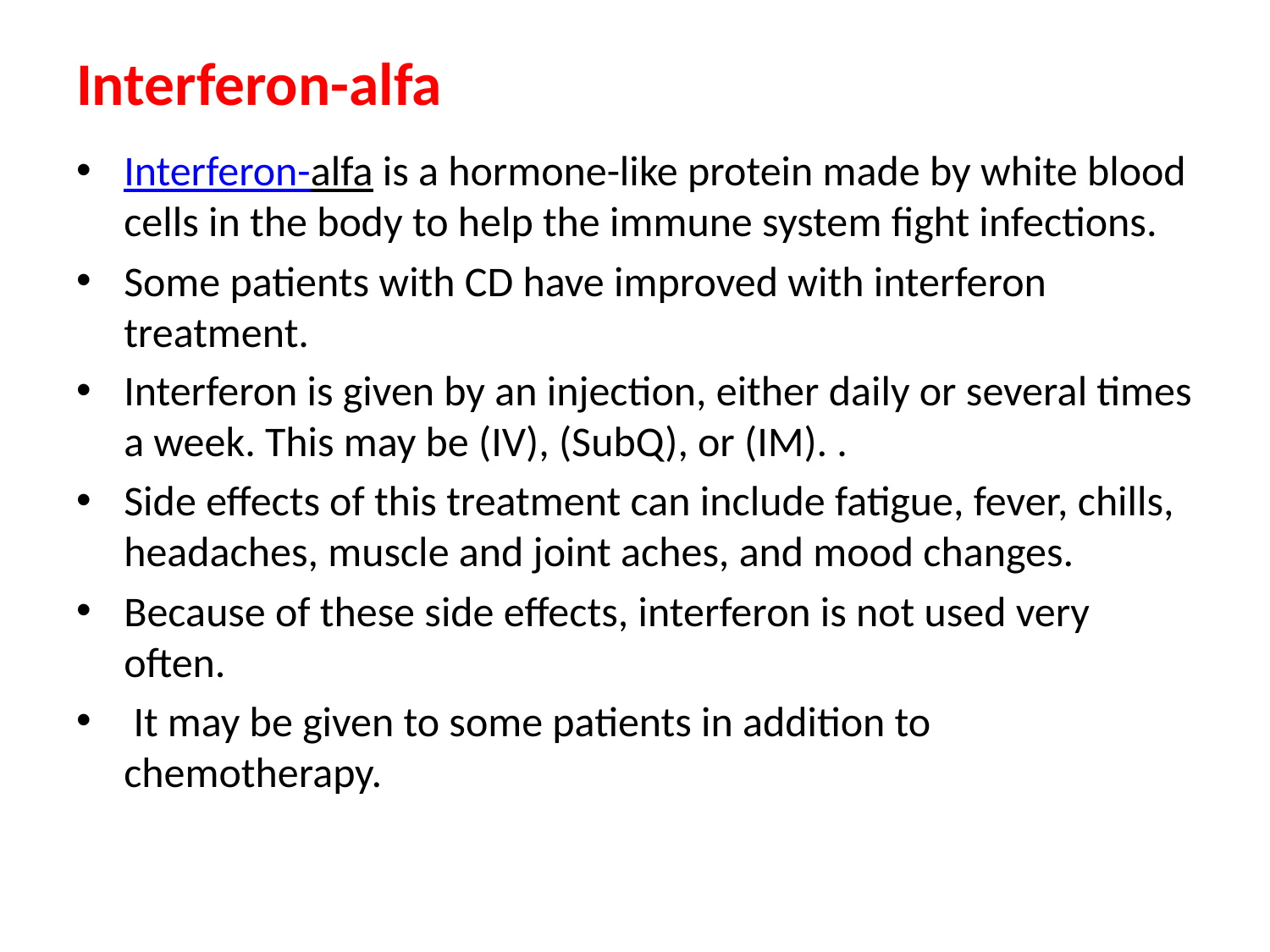

# Interferon-alfa
Interferon-alfa is a hormone-like protein made by white blood cells in the body to help the immune system fight infections.
Some patients with CD have improved with interferon treatment.
Interferon is given by an injection, either daily or several times a week. This may be (IV), (SubQ), or (IM). .
Side effects of this treatment can include fatigue, fever, chills, headaches, muscle and joint aches, and mood changes.
Because of these side effects, interferon is not used very often.
 It may be given to some patients in addition to chemotherapy.